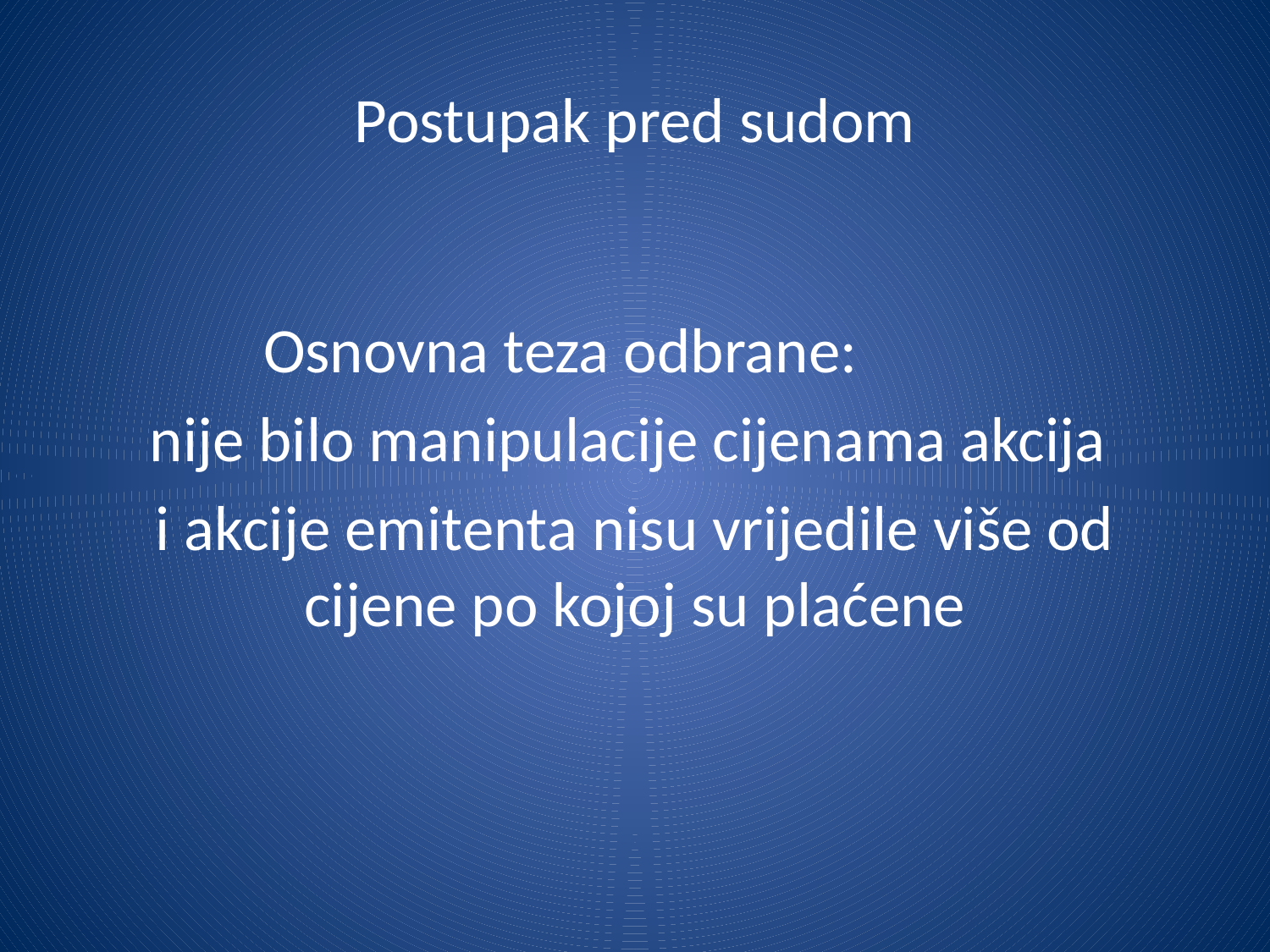

# Postupak pred sudom

             Osnovna teza odbrane:
nije bilo manipulacije cijenama akcija
i akcije emitenta nisu vrijedile više od cijene po kojoj su plaćene